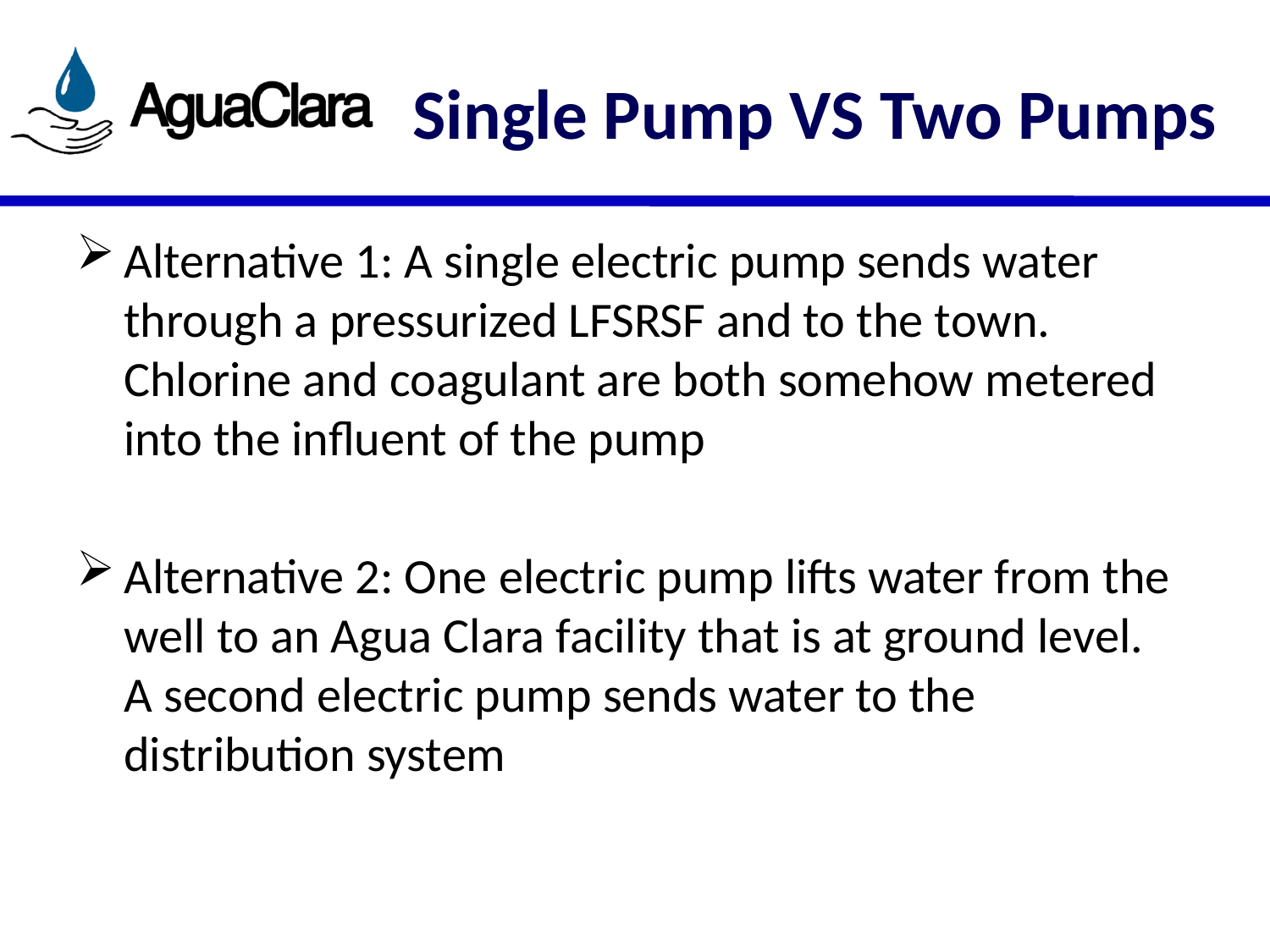

# Single Pump VS Two Pumps
Alternative 1: A single electric pump sends water through a pressurized LFSRSF and to the town. Chlorine and coagulant are both somehow metered into the influent of the pump

Alternative 2: One electric pump lifts water from the well to an Agua Clara facility that is at ground level. A second electric pump sends water to the distribution system